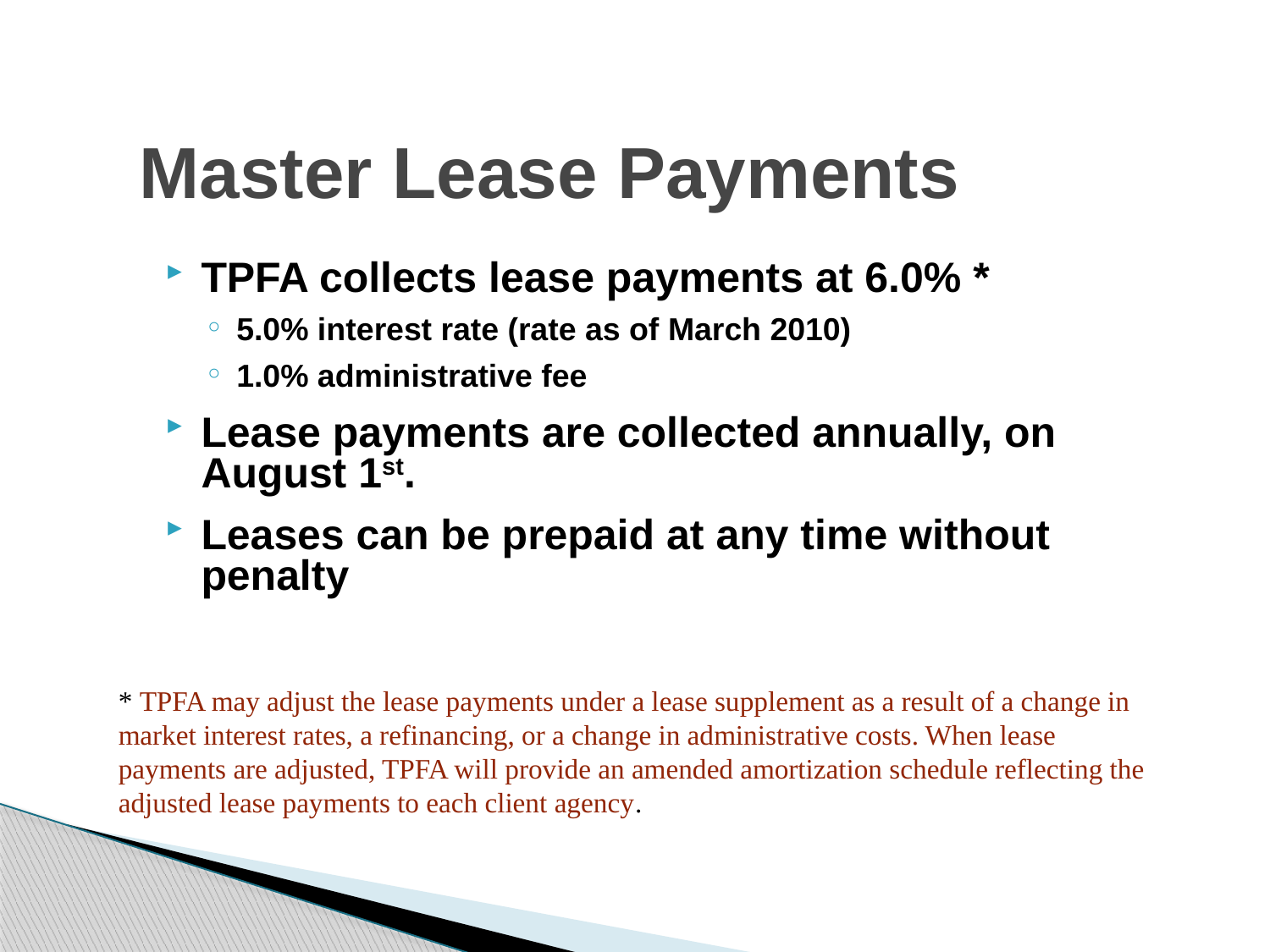

# Master Lease Payments
TPFA collects lease payments at 6.0% *
5.0% interest rate (rate as of March 2010)
1.0% administrative fee
Lease payments are collected annually, on August 1st.
Leases can be prepaid at any time without penalty
* TPFA may adjust the lease payments under a lease supplement as a result of a change in market interest rates, a refinancing, or a change in administrative costs. When lease payments are adjusted, TPFA will provide an amended amortization schedule reflecting the adjusted lease payments to each client agency.